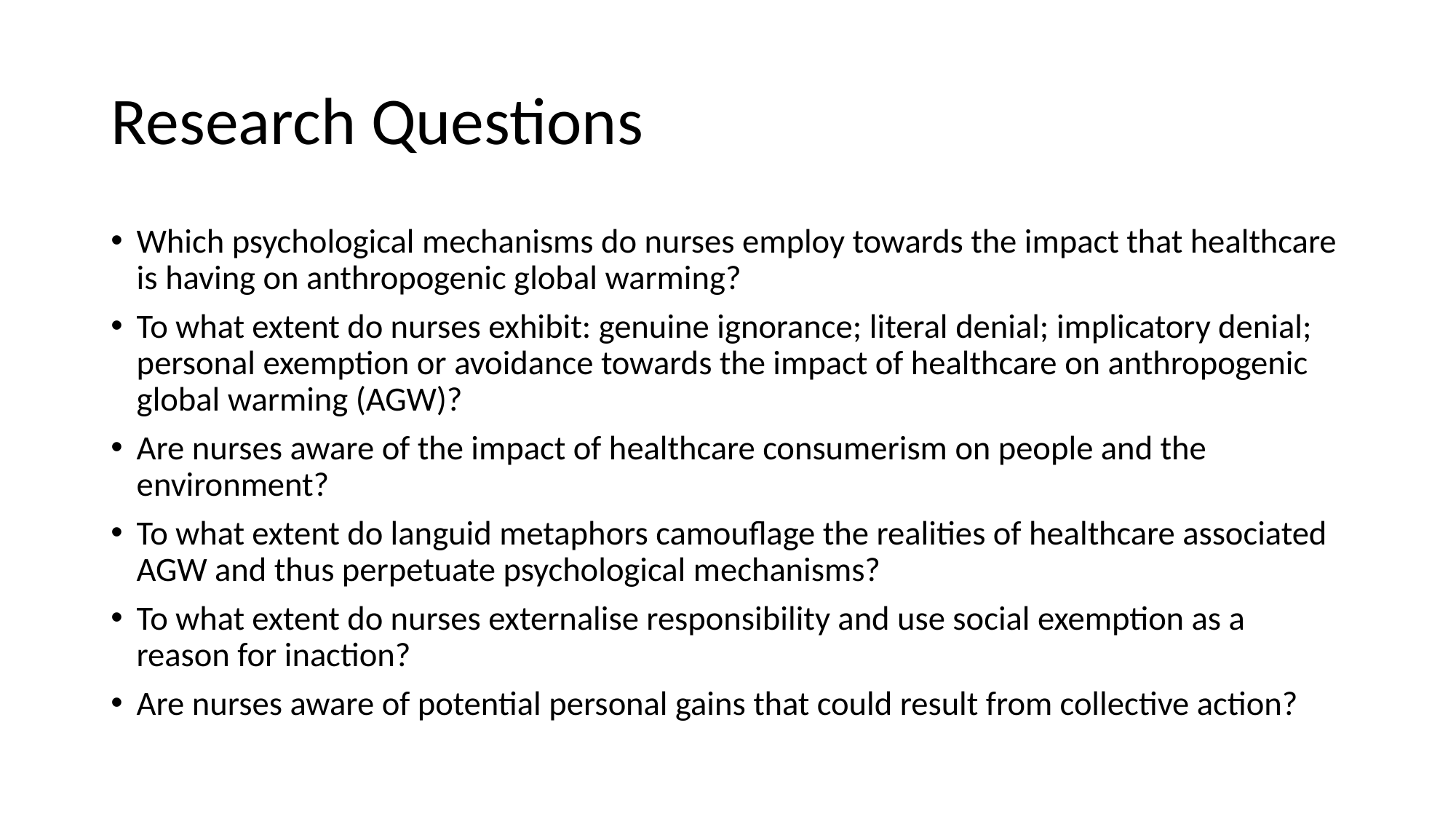

# Research Questions
Which psychological mechanisms do nurses employ towards the impact that healthcare is having on anthropogenic global warming?
To what extent do nurses exhibit: genuine ignorance; literal denial; implicatory denial; personal exemption or avoidance towards the impact of healthcare on anthropogenic global warming (AGW)?
Are nurses aware of the impact of healthcare consumerism on people and the environment?
To what extent do languid metaphors camouflage the realities of healthcare associated AGW and thus perpetuate psychological mechanisms?
To what extent do nurses externalise responsibility and use social exemption as a reason for inaction?
Are nurses aware of potential personal gains that could result from collective action?